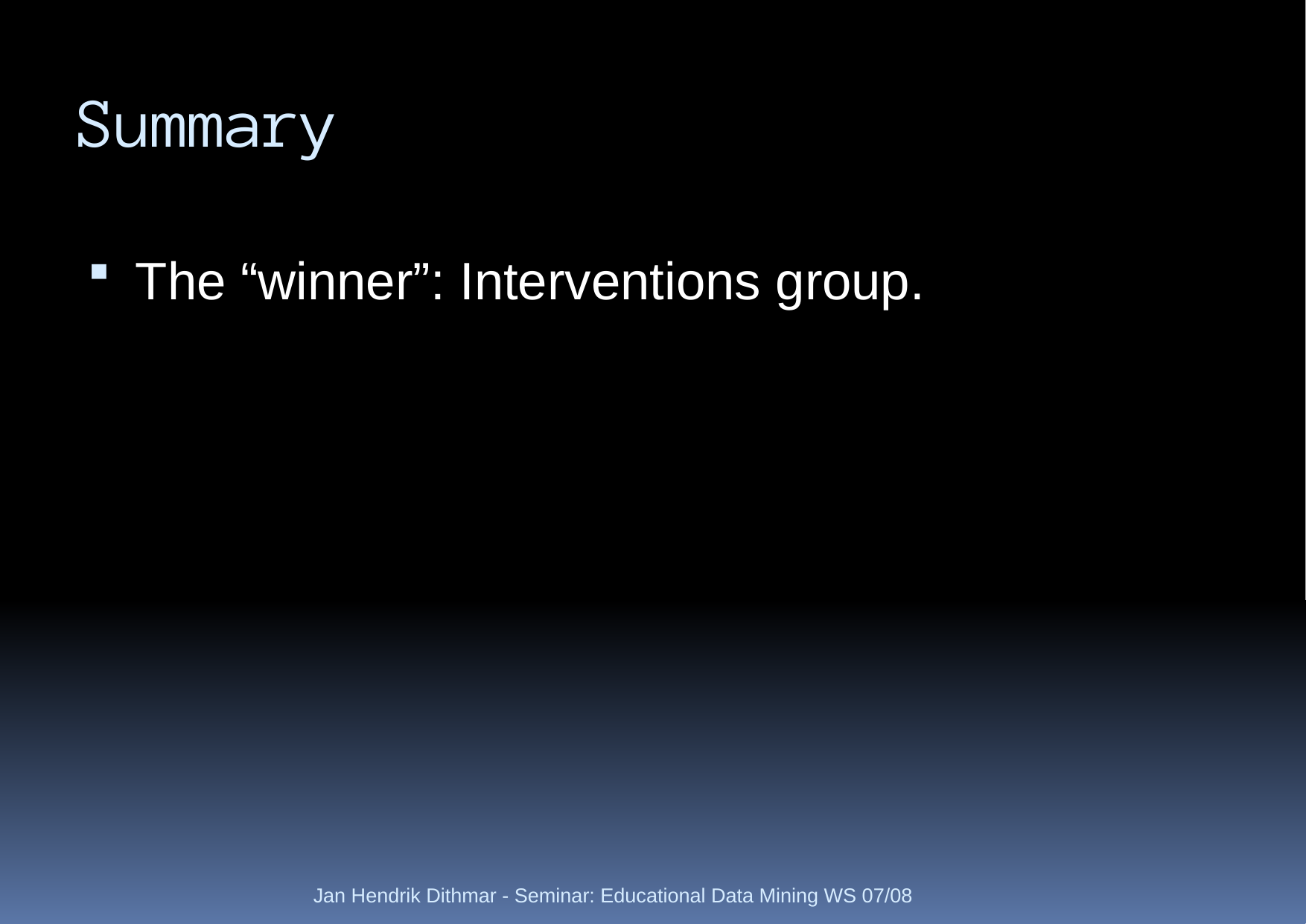

# Summary
The “winner”: Interventions group.
Jan Hendrik Dithmar - Seminar: Educational Data Mining WS 07/08